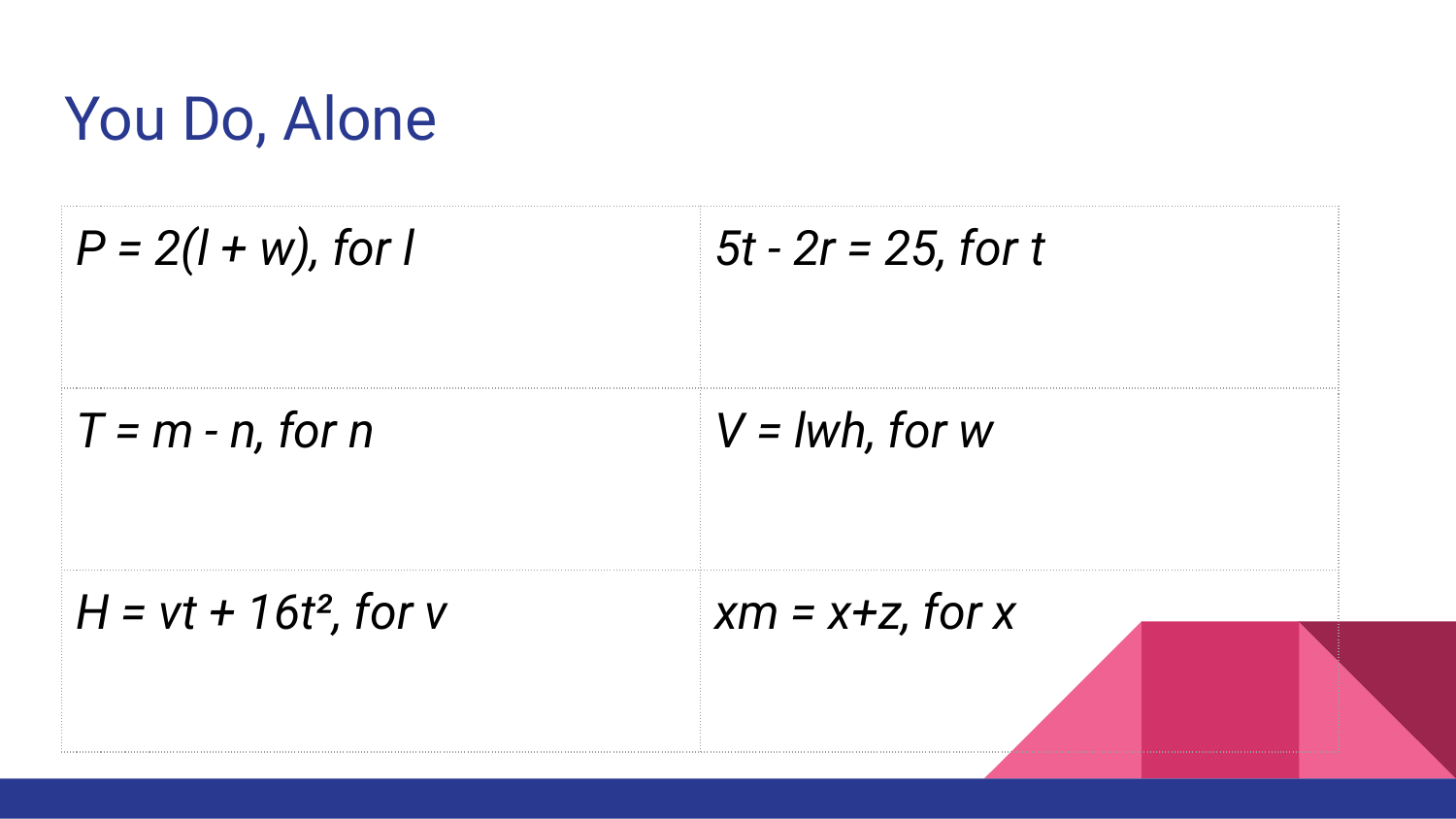

# You Do, Alone

| P = 2(l + w), for l | 5t - 2r = 25, for t |
| --- | --- |
| T = m - n, for n | V = lwh, for w |
| H = vt + 16t², for v | xm = x+z, for x |